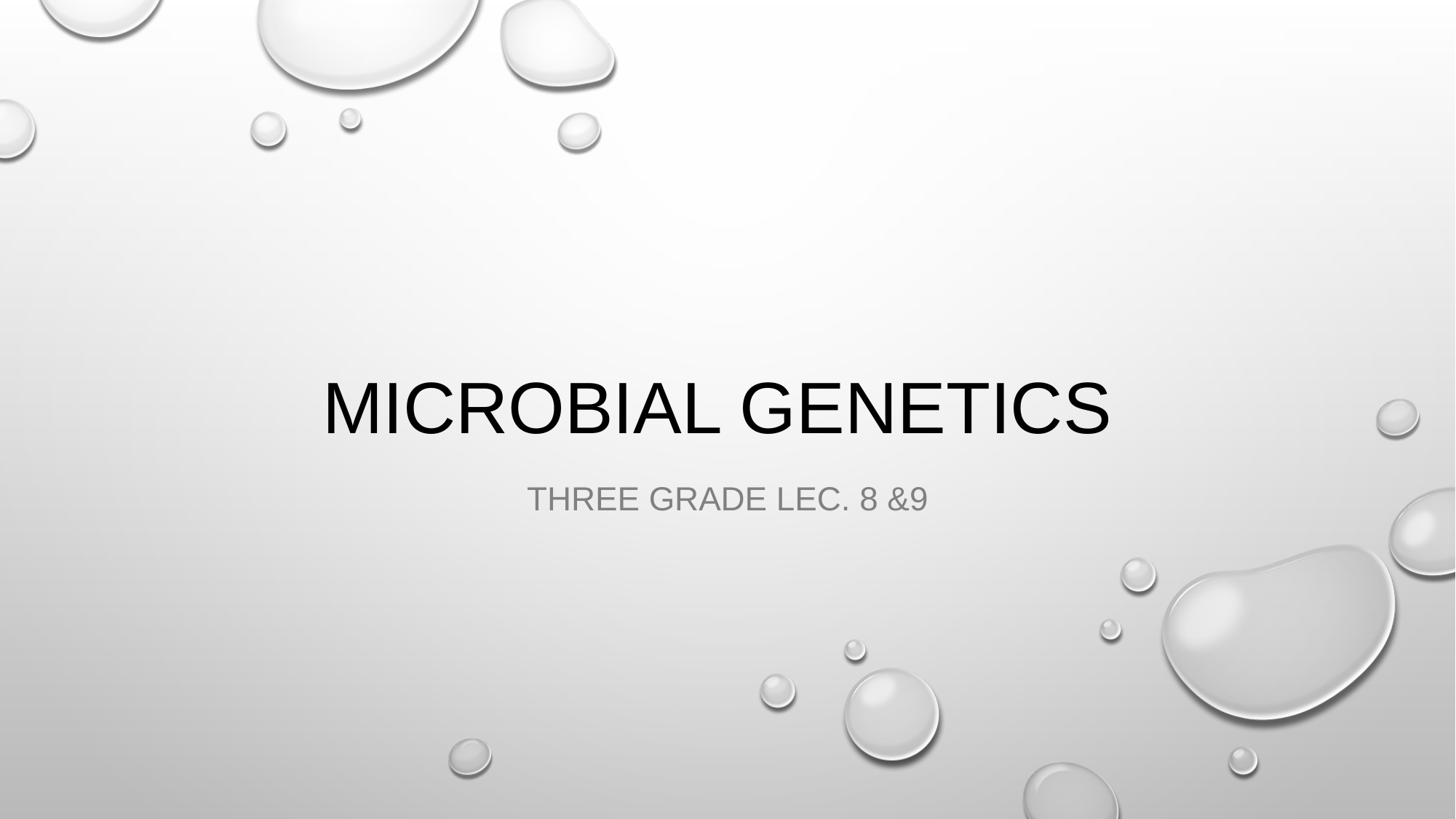

# Microbial genetics
Three grade lec. 8 &9